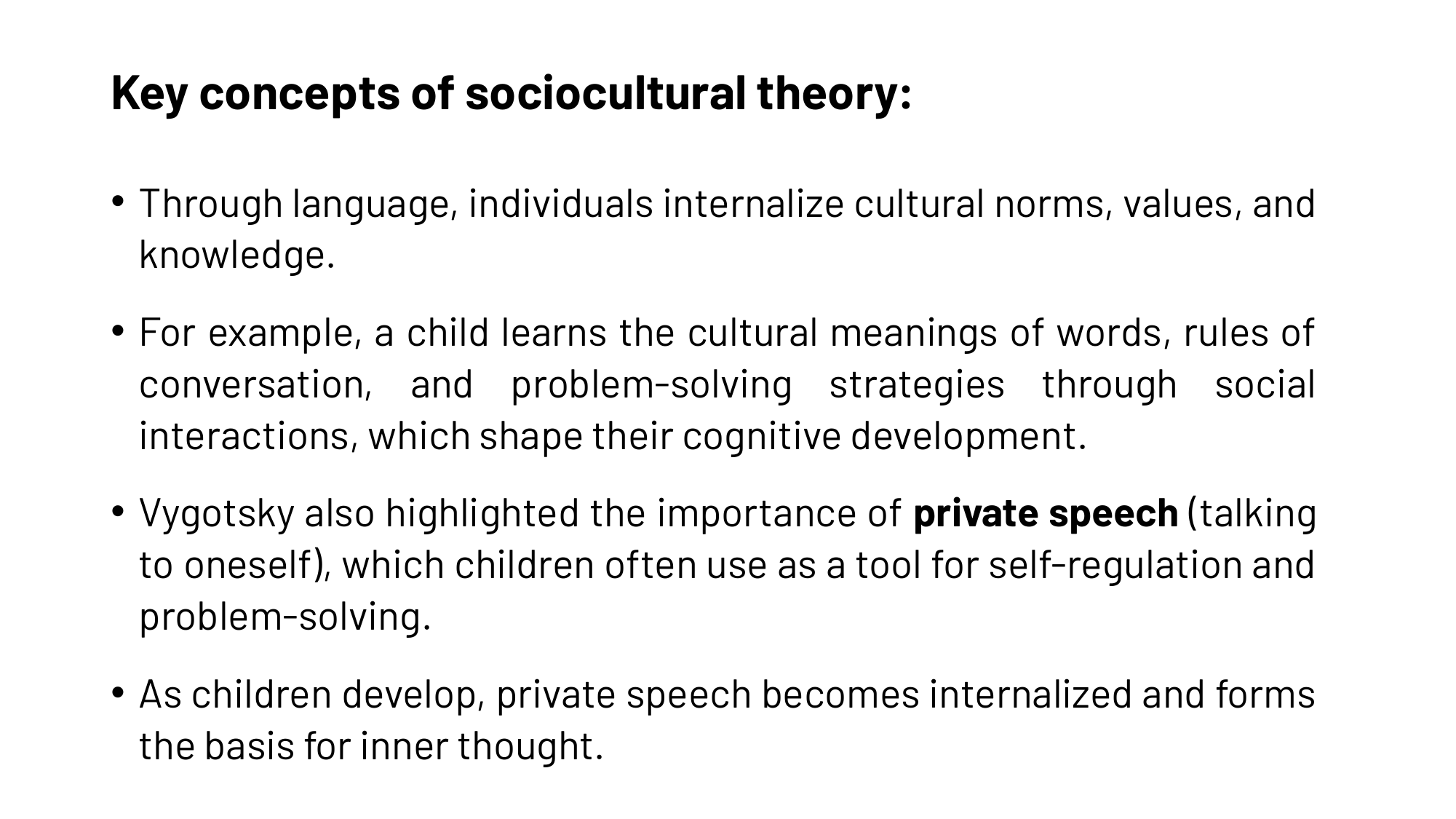

# Key concepts of sociocultural theory:
Through language, individuals internalize cultural norms, values, and knowledge.
For example, a child learns the cultural meanings of words, rules of conversation, and problem-solving strategies through social interactions, which shape their cognitive development.
Vygotsky also highlighted the importance of private speech (talking to oneself), which children often use as a tool for self-regulation and problem-solving.
As children develop, private speech becomes internalized and forms the basis for inner thought.